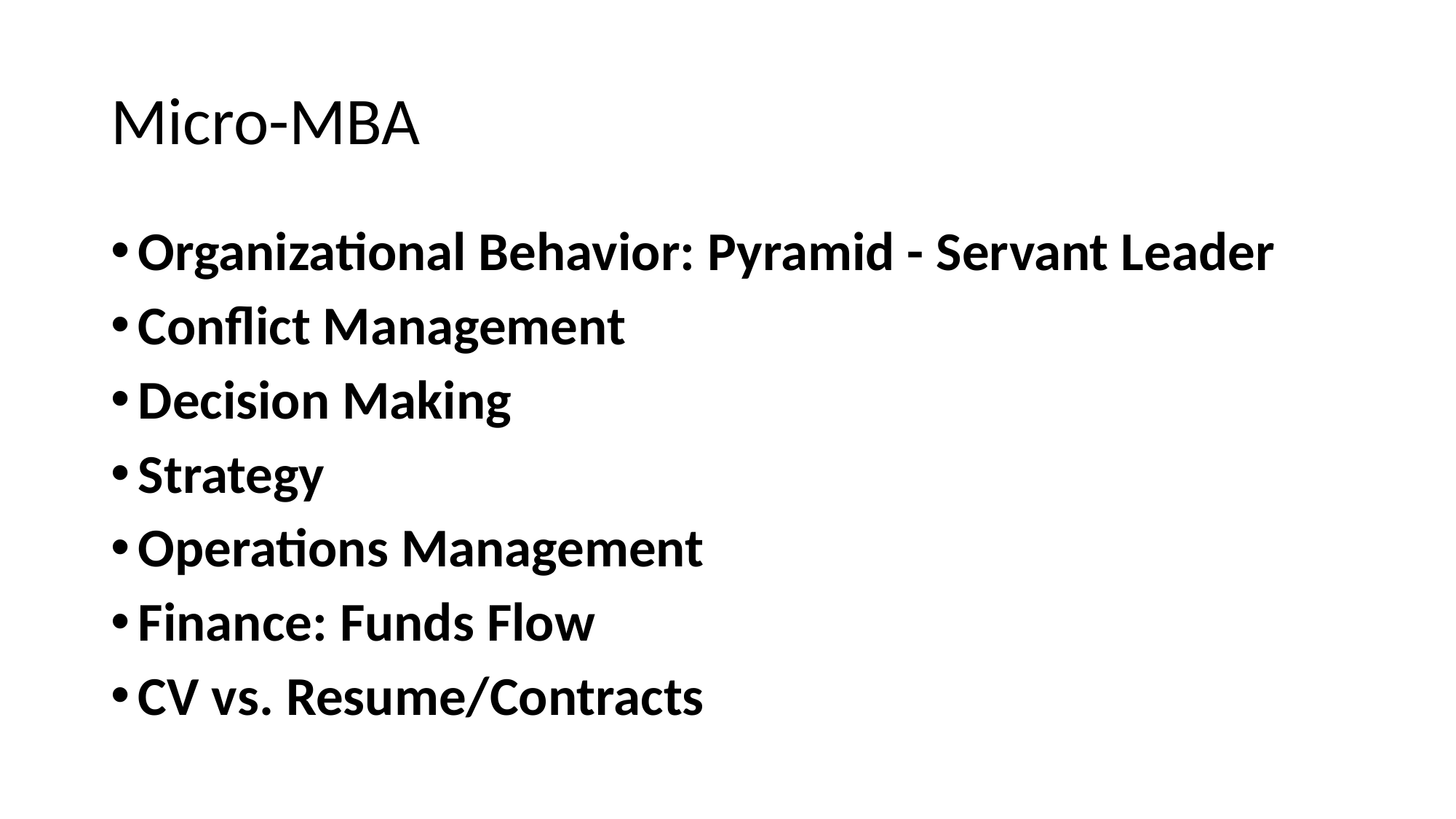

# Micro-MBA
Organizational Behavior: Pyramid - Servant Leader
Conflict Management
Decision Making
Strategy
Operations Management
Finance: Funds Flow
CV vs. Resume/Contracts